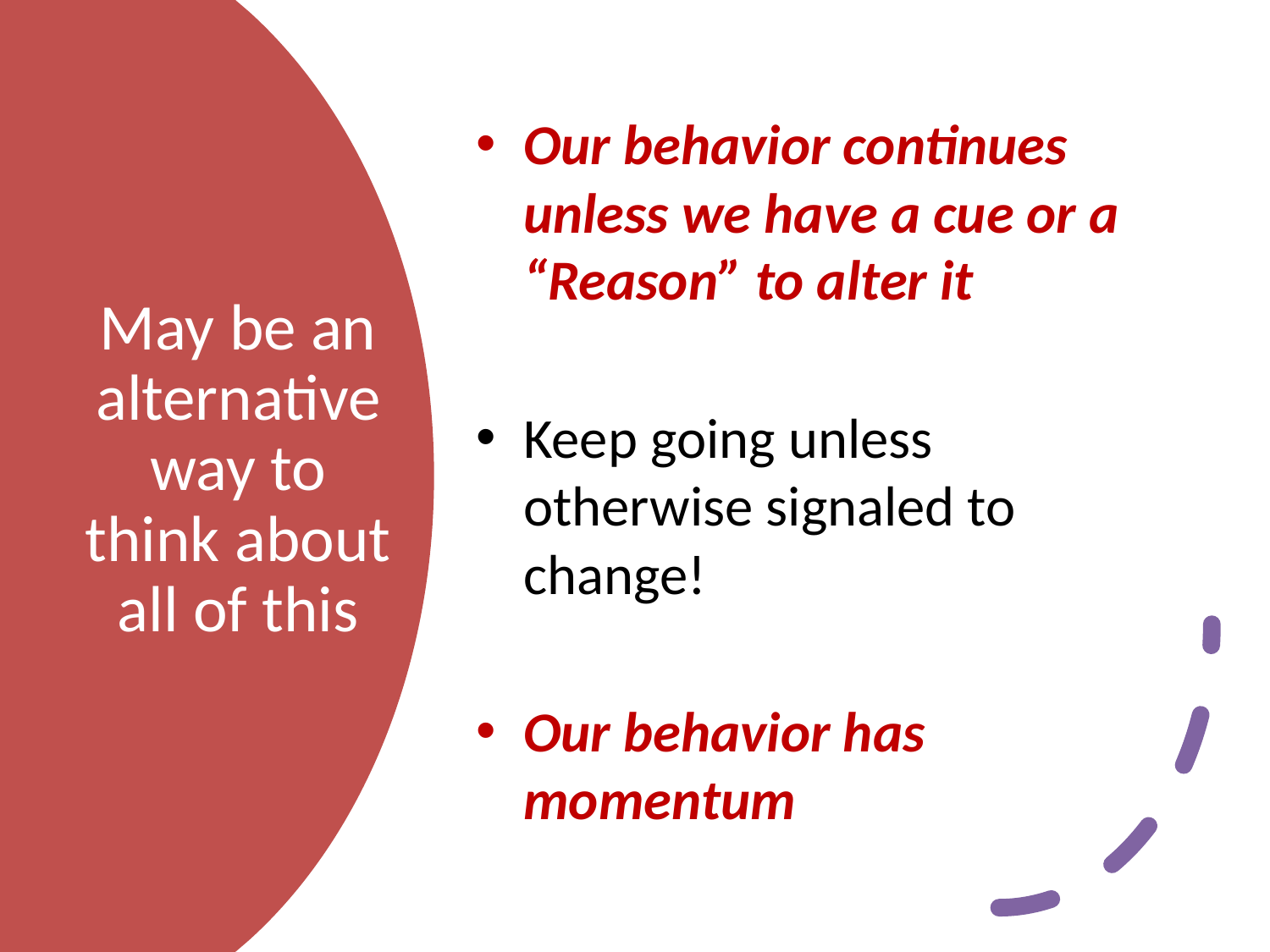

Our behavior continues unless we have a cue or a “Reason” to alter it

Keep going unless otherwise signaled to change!

Our behavior has momentum
# May be an alternative way to think about all of this